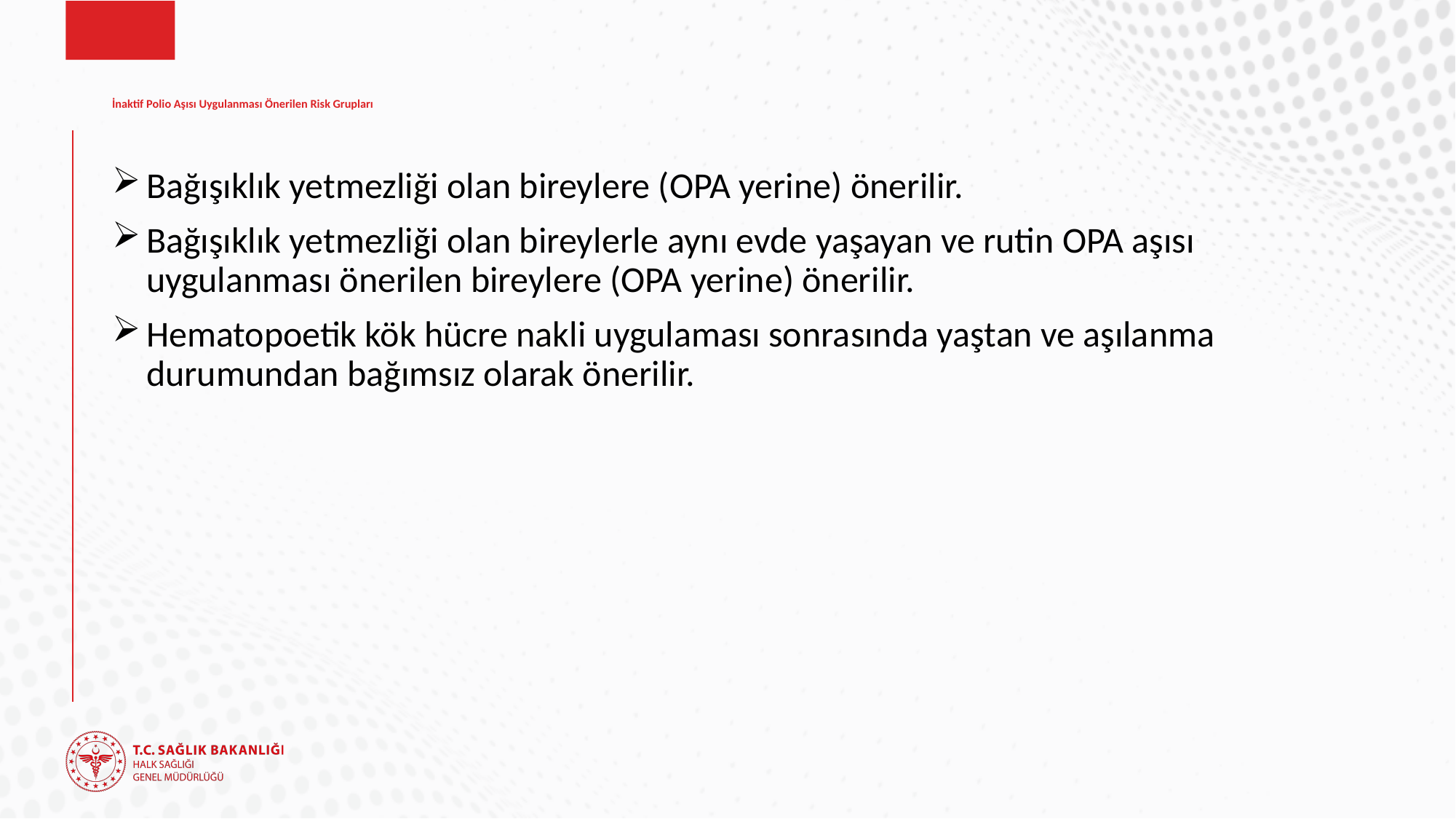

# İnaktif Polio Aşısı Uygulanması Önerilen Risk Grupları
Bağışıklık yetmezliği olan bireylere (OPA yerine) önerilir.
Bağışıklık yetmezliği olan bireylerle aynı evde yaşayan ve rutin OPA aşısı uygulanması önerilen bireylere (OPA yerine) önerilir.
Hematopoetik kök hücre nakli uygulaması sonrasında yaştan ve aşılanma durumundan bağımsız olarak önerilir.

28